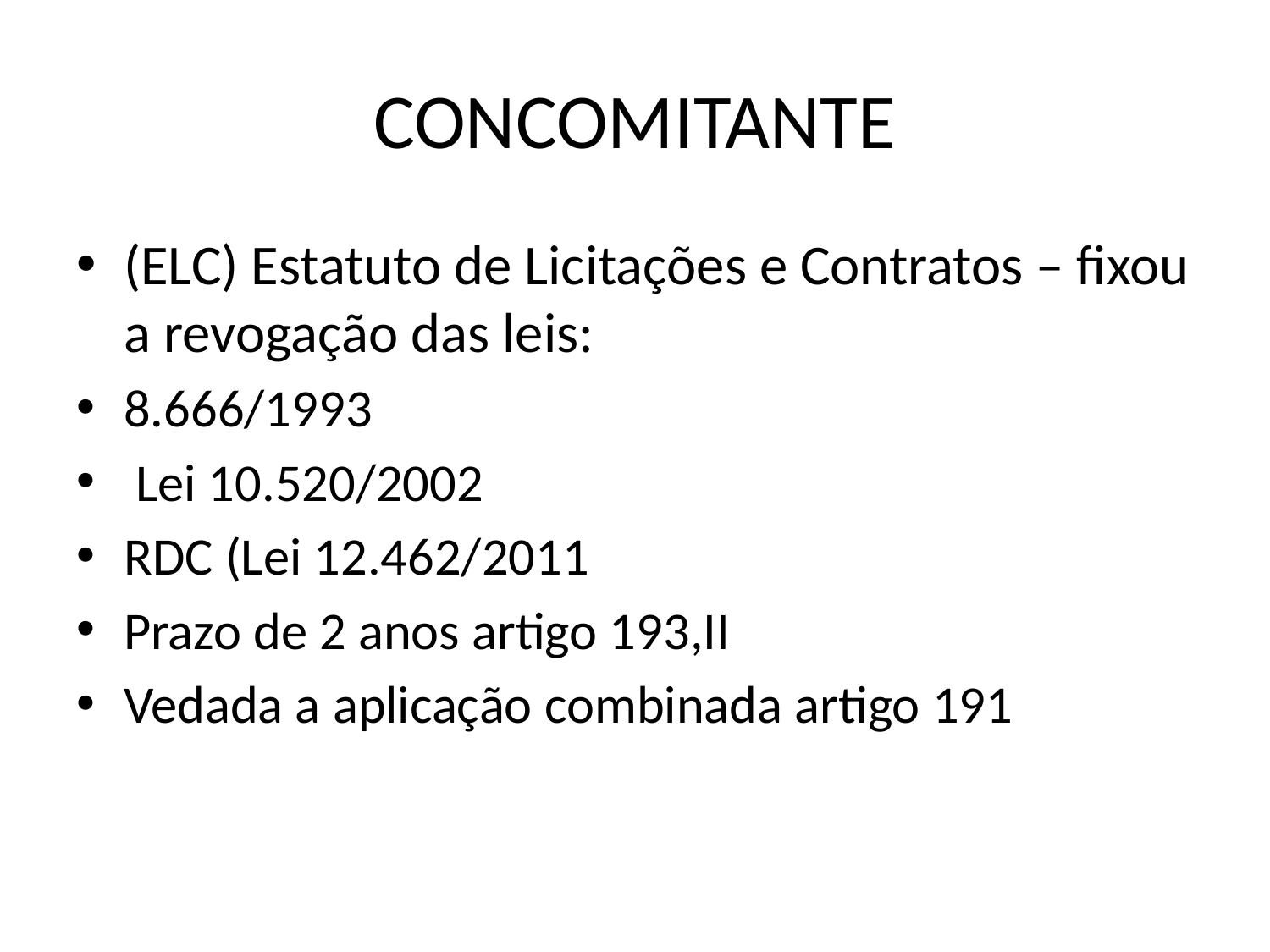

# CONCOMITANTE
(ELC) Estatuto de Licitações e Contratos – fixou a revogação das leis:
8.666/1993
 Lei 10.520/2002
RDC (Lei 12.462/2011
Prazo de 2 anos artigo 193,II
Vedada a aplicação combinada artigo 191